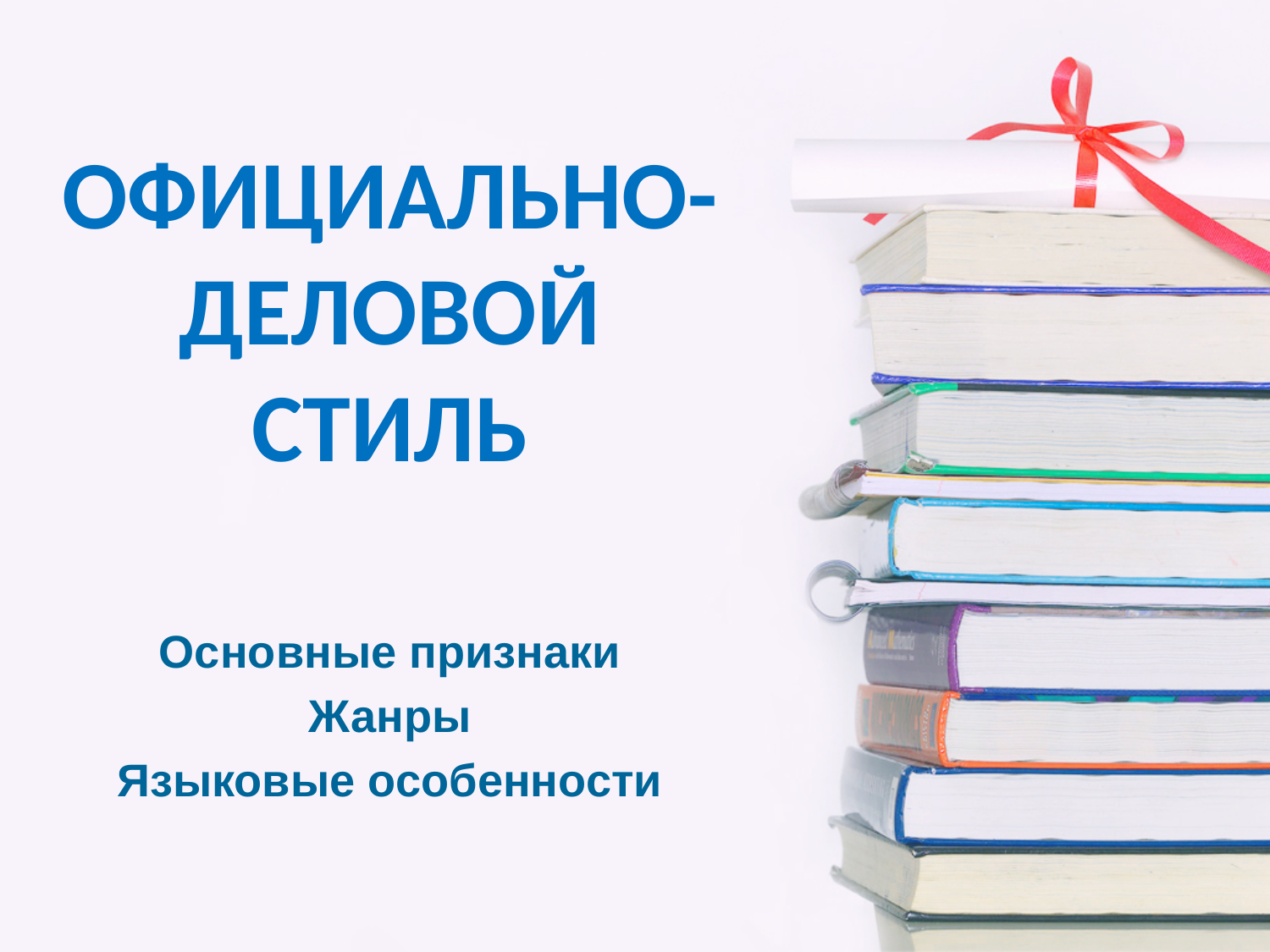

# ОФИЦИАЛЬНО- ДЕЛОВОЙ СТИЛЬ
Основные признаки
Жанры
Языковые особенности